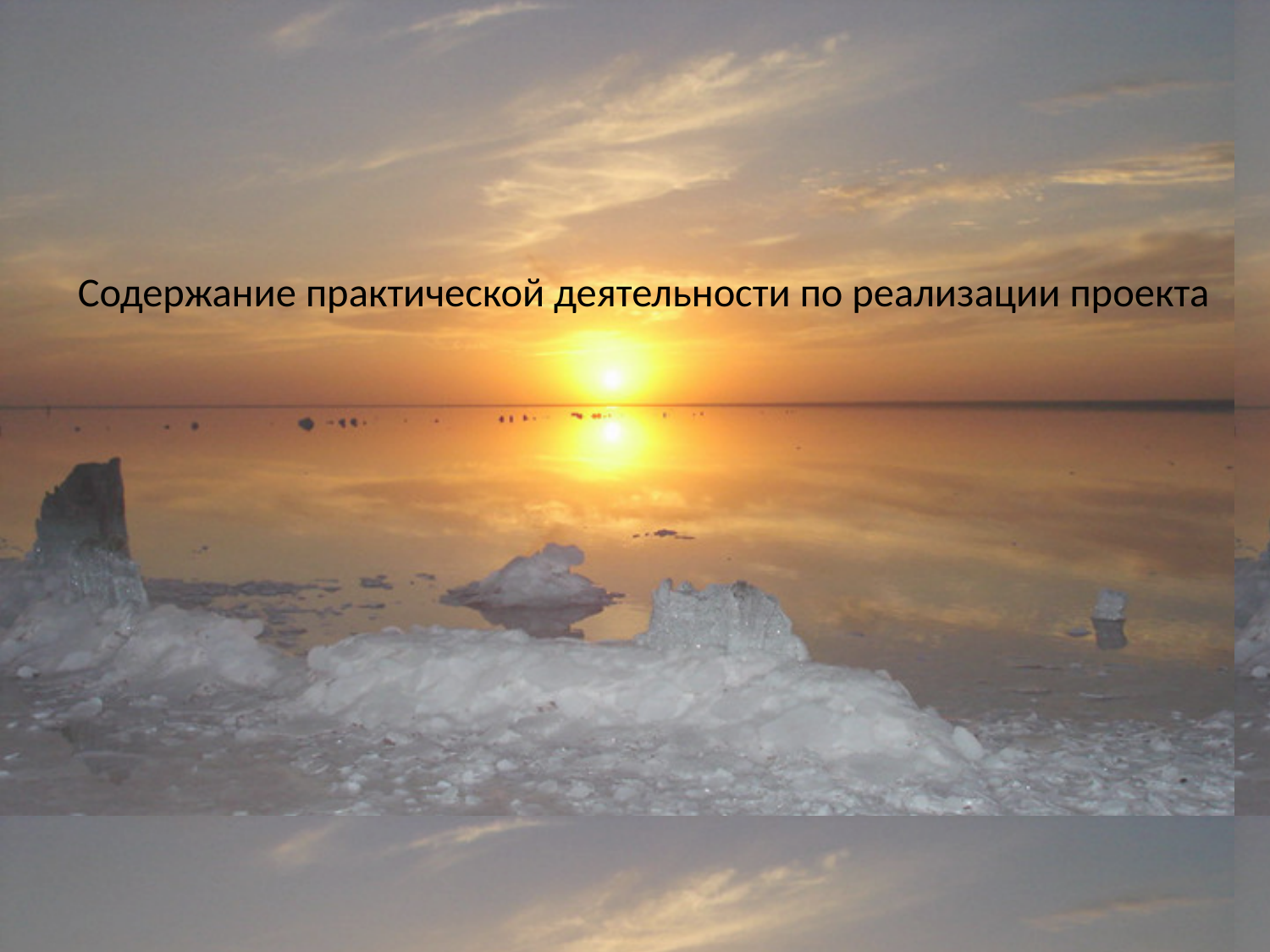

# Содержание практической деятельности по реализации проекта